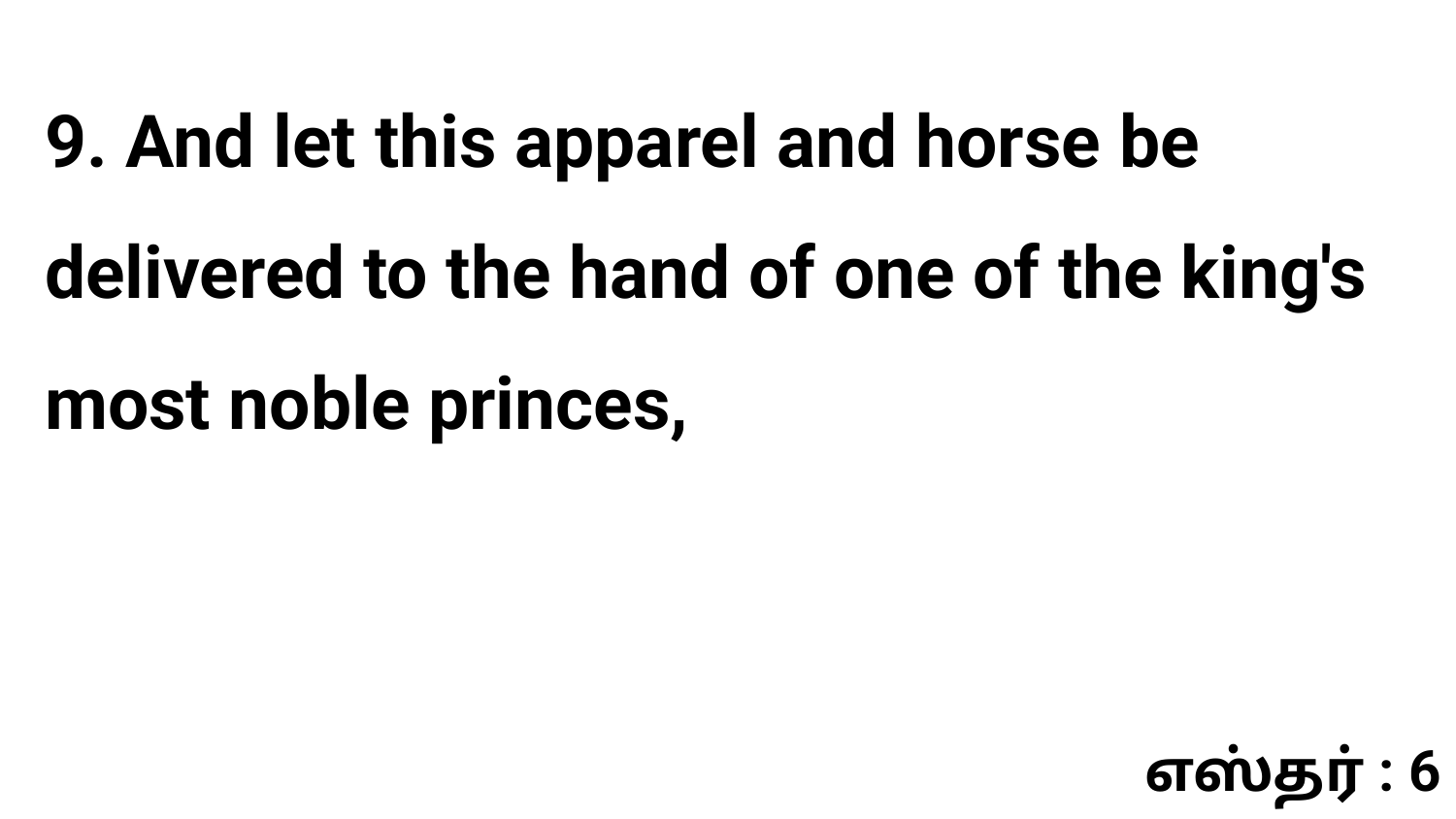

9. And let this apparel and horse be delivered to the hand of one of the king's most noble princes,
எஸ்தர் : 6